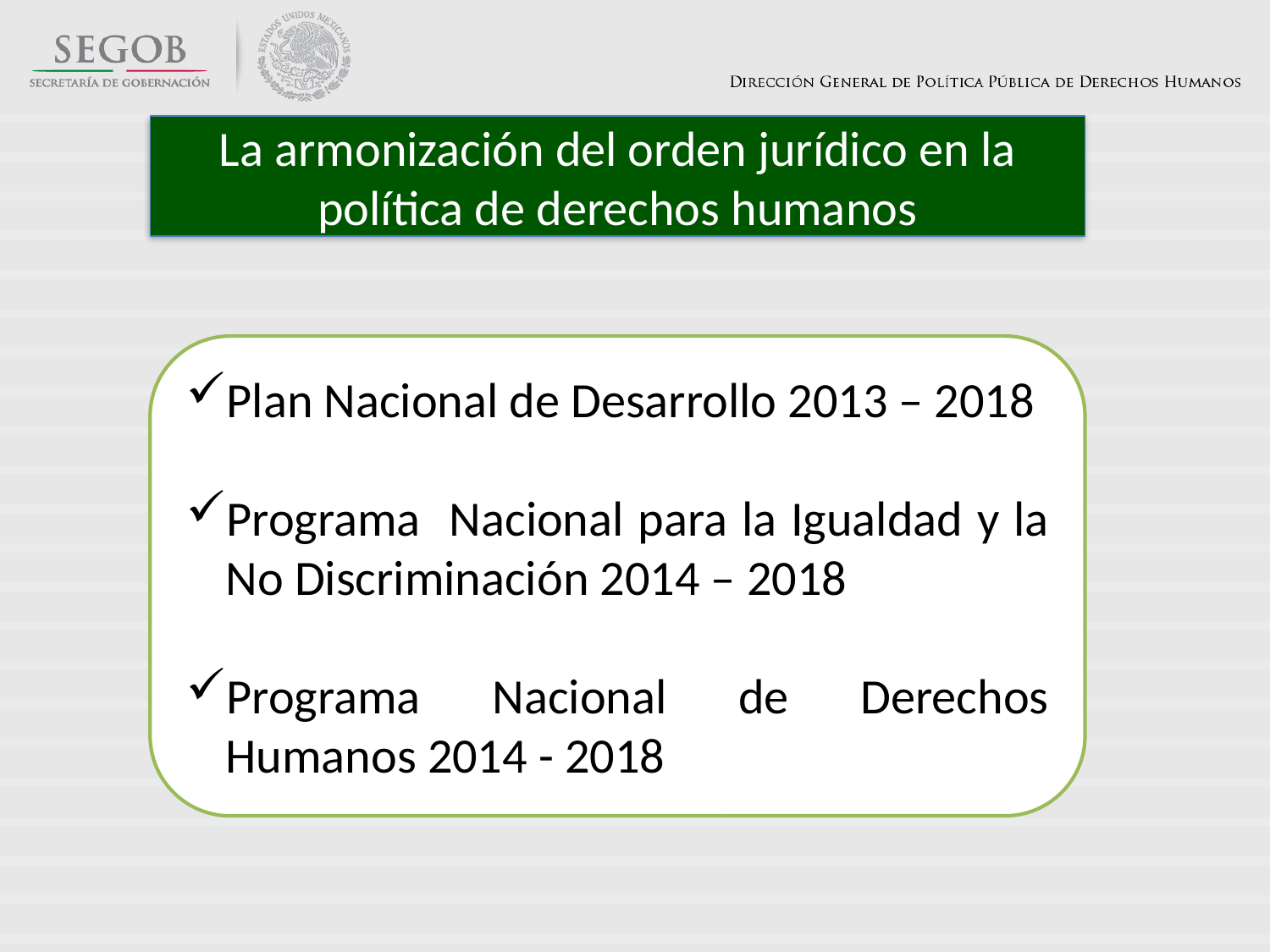

La armonización del orden jurídico en la política de derechos humanos

Plan Nacional de Desarrollo 2013 – 2018

Programa  Nacional para la Igualdad y la No Discriminación 2014 – 2018

Programa Nacional de Derechos Humanos 2014 - 2018